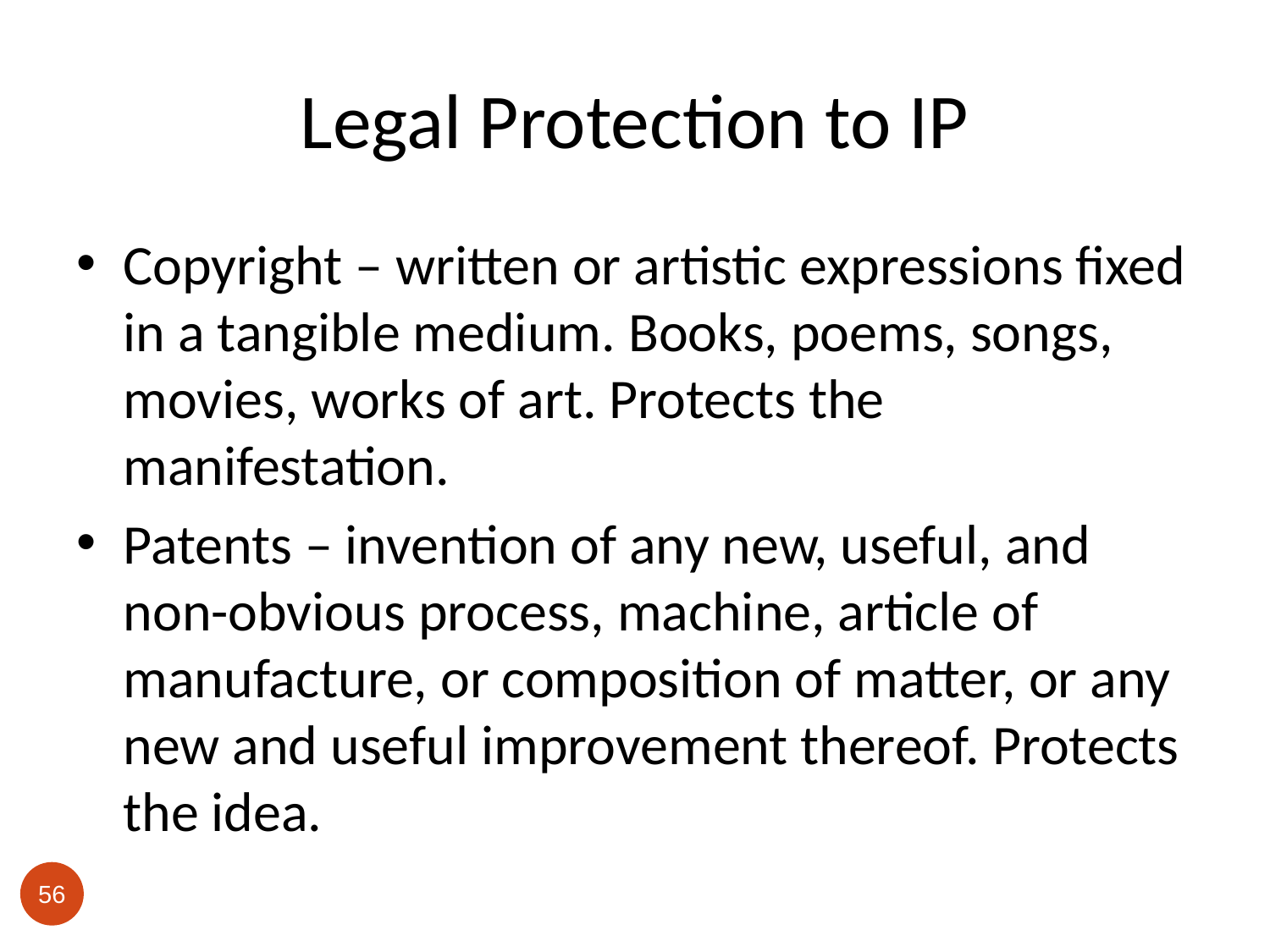

# Legal Protection to IP
Copyright – written or artistic expressions fixed in a tangible medium. Books, poems, songs, movies, works of art. Protects the manifestation.
Patents – invention of any new, useful, and non-obvious process, machine, article of manufacture, or composition of matter, or any new and useful improvement thereof. Protects the idea.
56